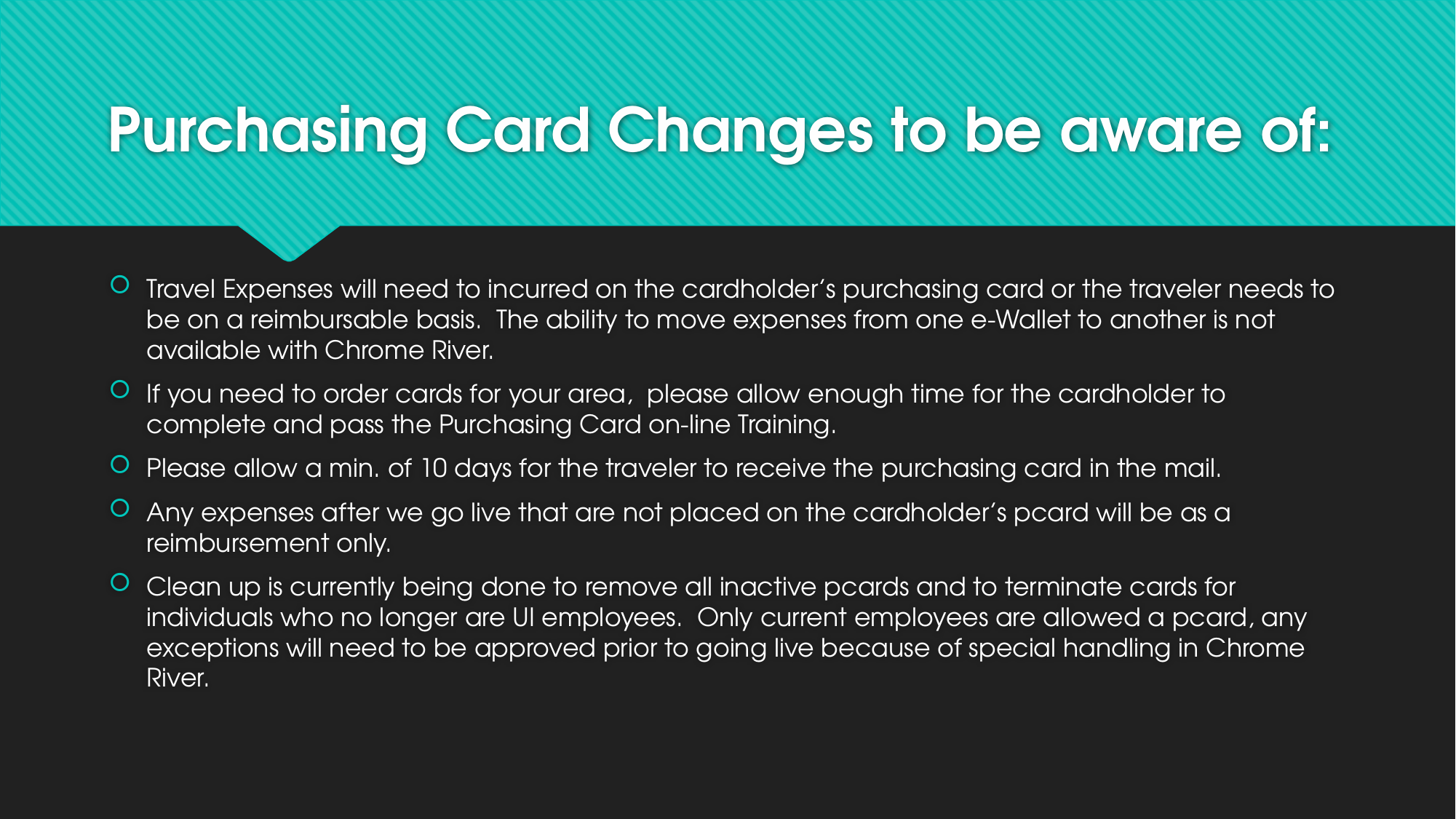

# Purchasing Card Changes to be aware of:
Travel Expenses will need to incurred on the cardholder’s purchasing card or the traveler needs to be on a reimbursable basis.  The ability to move expenses from one e-Wallet to another is not available with Chrome River.
If you need to order cards for your area,  please allow enough time for the cardholder to complete and pass the Purchasing Card on-line Training.
Please allow a min. of 10 days for the traveler to receive the purchasing card in the mail.
Any expenses after we go live that are not placed on the cardholder’s pcard will be as a reimbursement only.
Clean up is currently being done to remove all inactive pcards and to terminate cards for individuals who no longer are UI employees.  Only current employees are allowed a pcard, any exceptions will need to be approved prior to going live because of special handling in Chrome River.